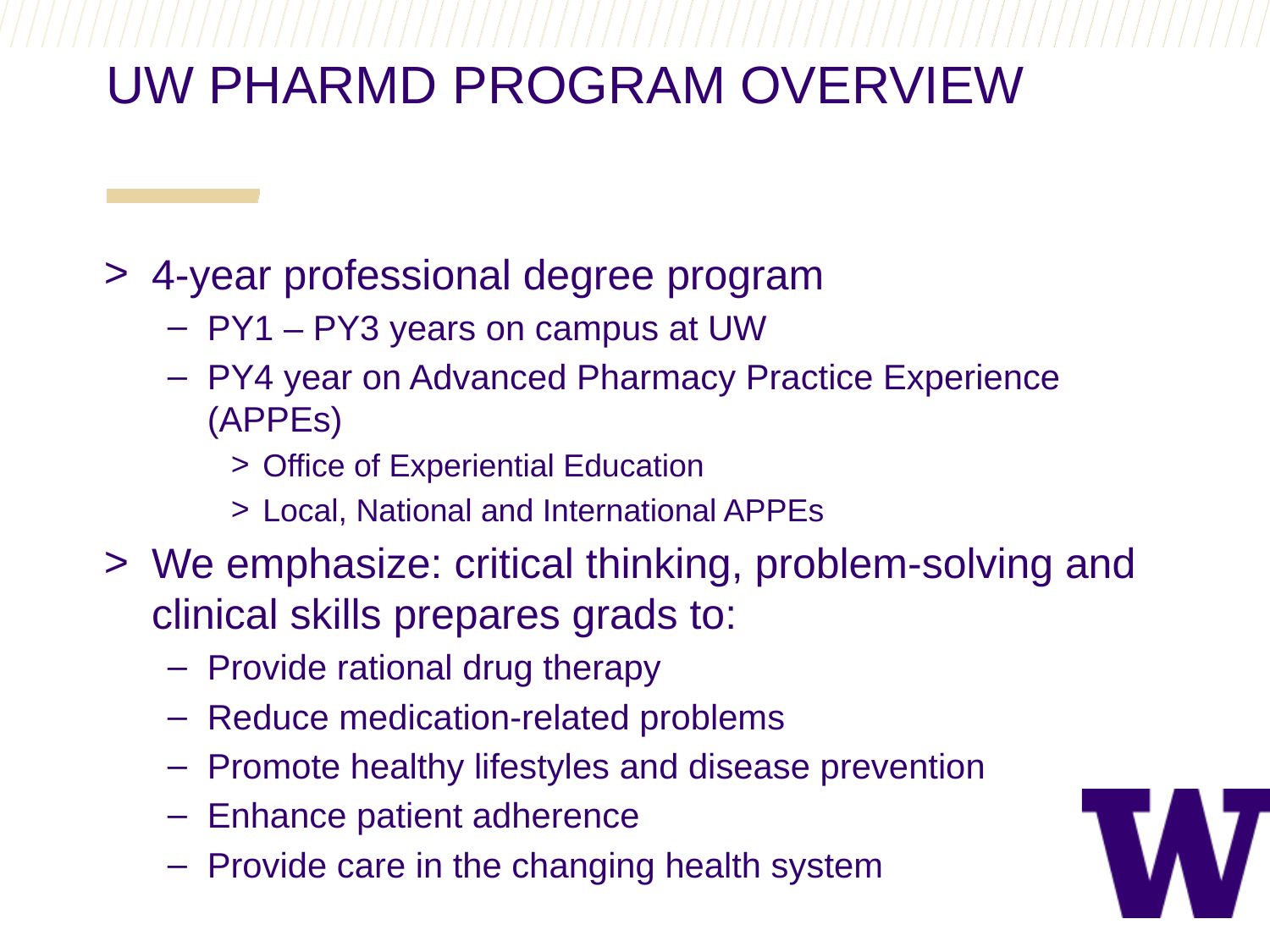

UW PHARMD PROGRAM OVERVIEW
4-year professional degree program
PY1 – PY3 years on campus at UW
PY4 year on Advanced Pharmacy Practice Experience (APPEs)
Office of Experiential Education
Local, National and International APPEs
We emphasize: critical thinking, problem-solving and clinical skills prepares grads to:
Provide rational drug therapy
Reduce medication-related problems
Promote healthy lifestyles and disease prevention
Enhance patient adherence
Provide care in the changing health system